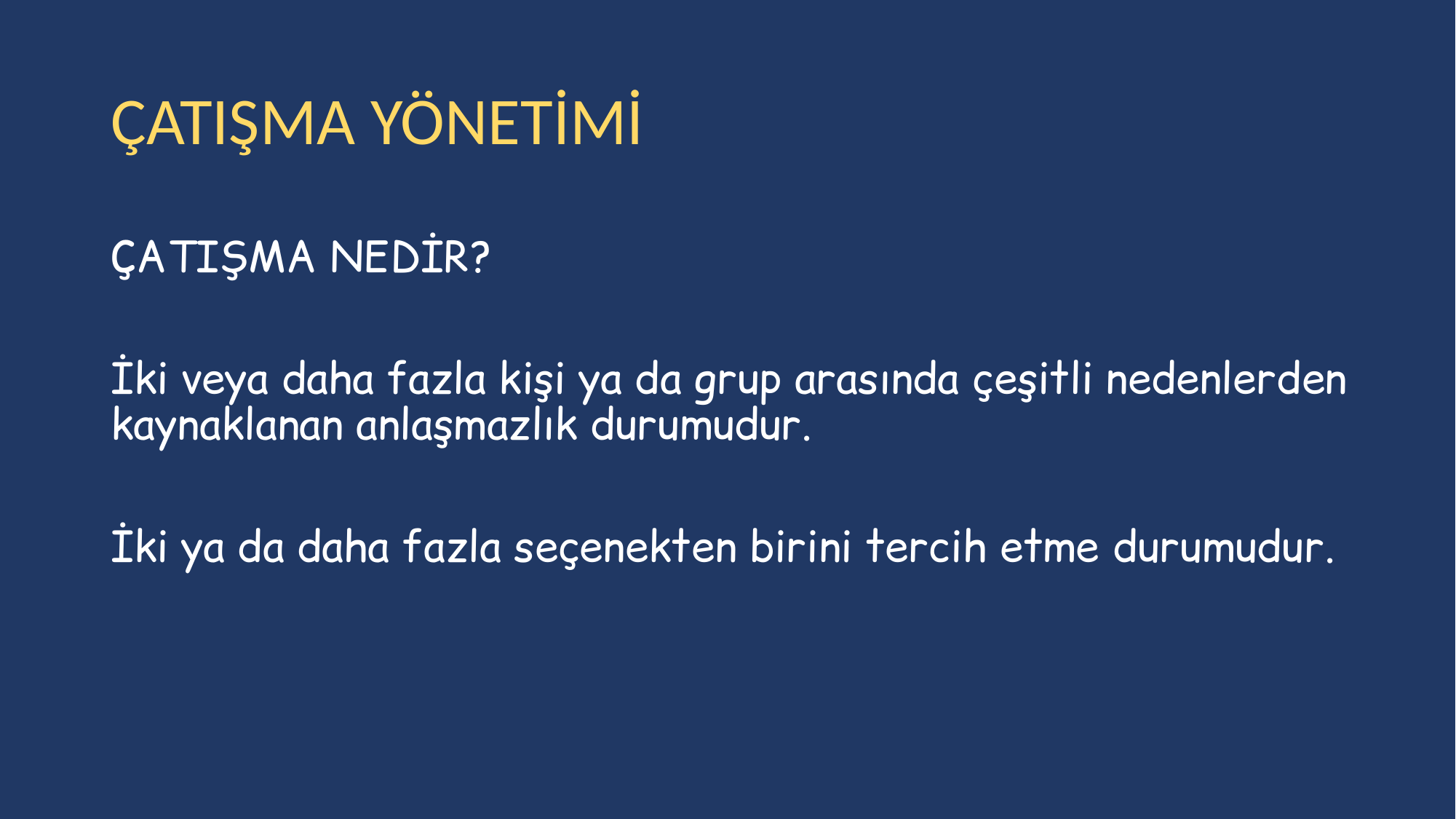

# ÇATIŞMA YÖNETİMİ
ÇATIŞMA NEDİR?

İki veya daha fazla kişi ya da grup arasında çeşitli nedenlerden kaynaklanan anlaşmazlık durumudur.

İki ya da daha fazla seçenekten birini tercih etme durumudur.